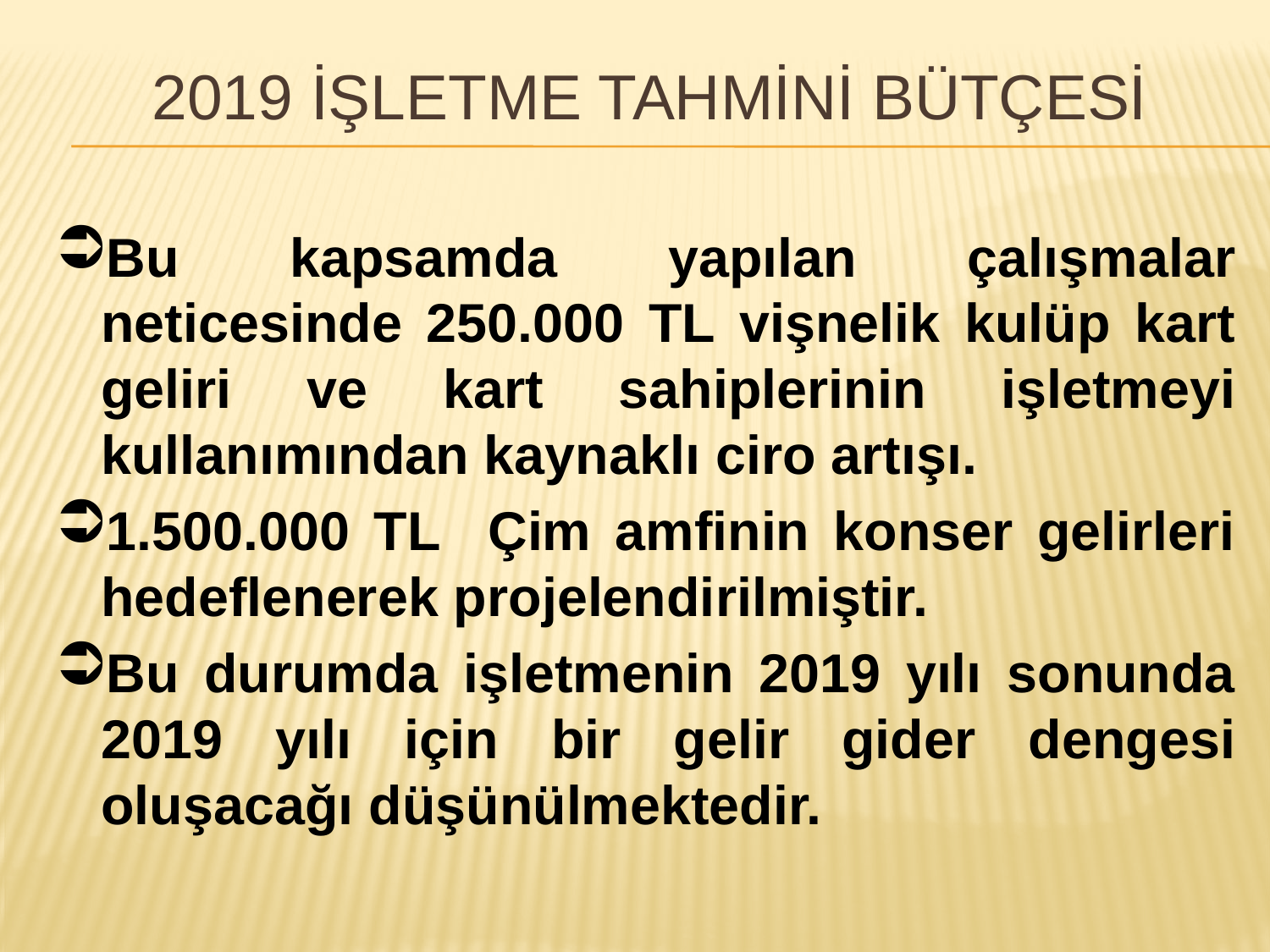

# 2019 İŞLETME TAHMİNİ BÜTÇESİ
Bu kapsamda yapılan çalışmalar neticesinde 250.000 TL vişnelik kulüp kart geliri ve kart sahiplerinin işletmeyi kullanımından kaynaklı ciro artışı.
1.500.000 TL  Çim amfinin konser gelirleri hedeflenerek projelendirilmiştir.
Bu durumda işletmenin 2019 yılı sonunda 2019 yılı için bir gelir gider dengesi oluşacağı düşünülmektedir.